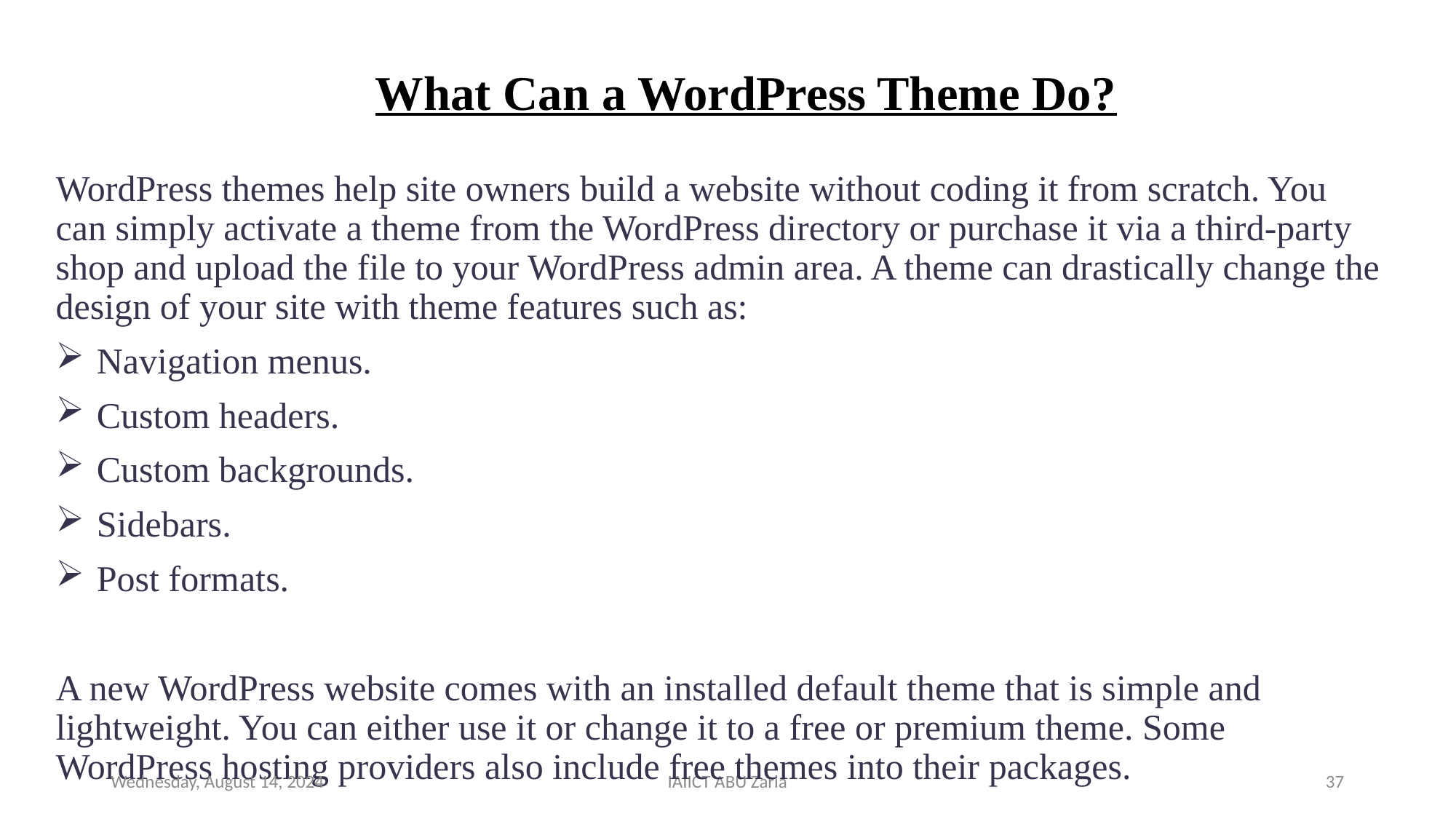

# What Can a WordPress Theme Do?
WordPress themes help site owners build a website without coding it from scratch. You can simply activate a theme from the WordPress directory or purchase it via a third-party shop and upload the file to your WordPress admin area. A theme can drastically change the design of your site with theme features such as:
Navigation menus.
Custom headers.
Custom backgrounds.
Sidebars.
Post formats.

A new WordPress website comes with an installed default theme that is simple and lightweight. You can either use it or change it to a free or premium theme. Some WordPress hosting providers also include free themes into their packages.
Wednesday, August 14, 2024
IAIICT ABU Zaria
37